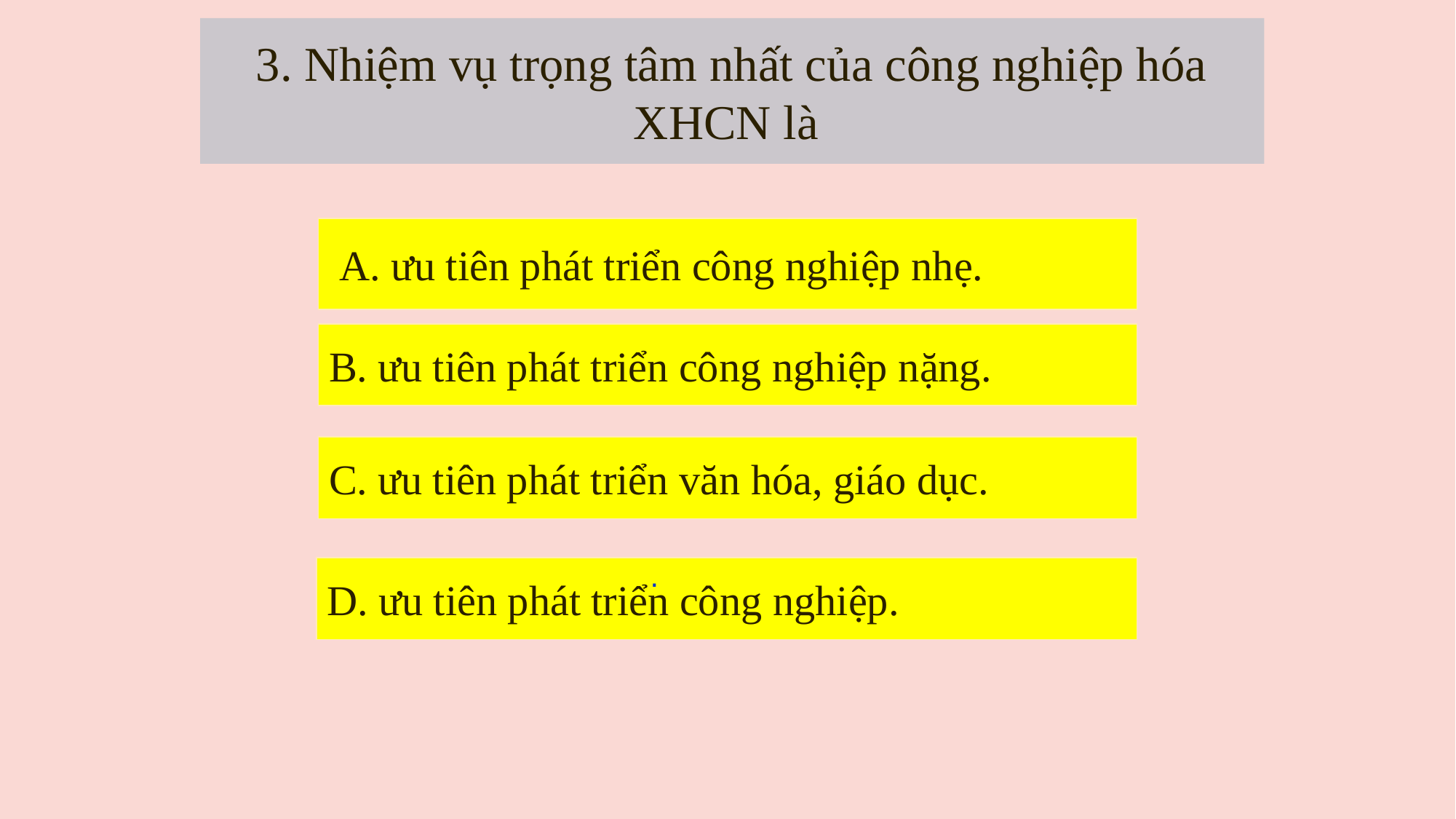

3. Nhiệm vụ trọng tâm nhất của công nghiệp hóa XHCN là
#

 A. ưu tiên phát triển công nghiệp nhẹ.
B. ưu tiên phát triển công nghiệp nặng.
C. ưu tiên phát triển văn hóa, giáo dục.
.
D. ưu tiên phát triển công nghiệp.